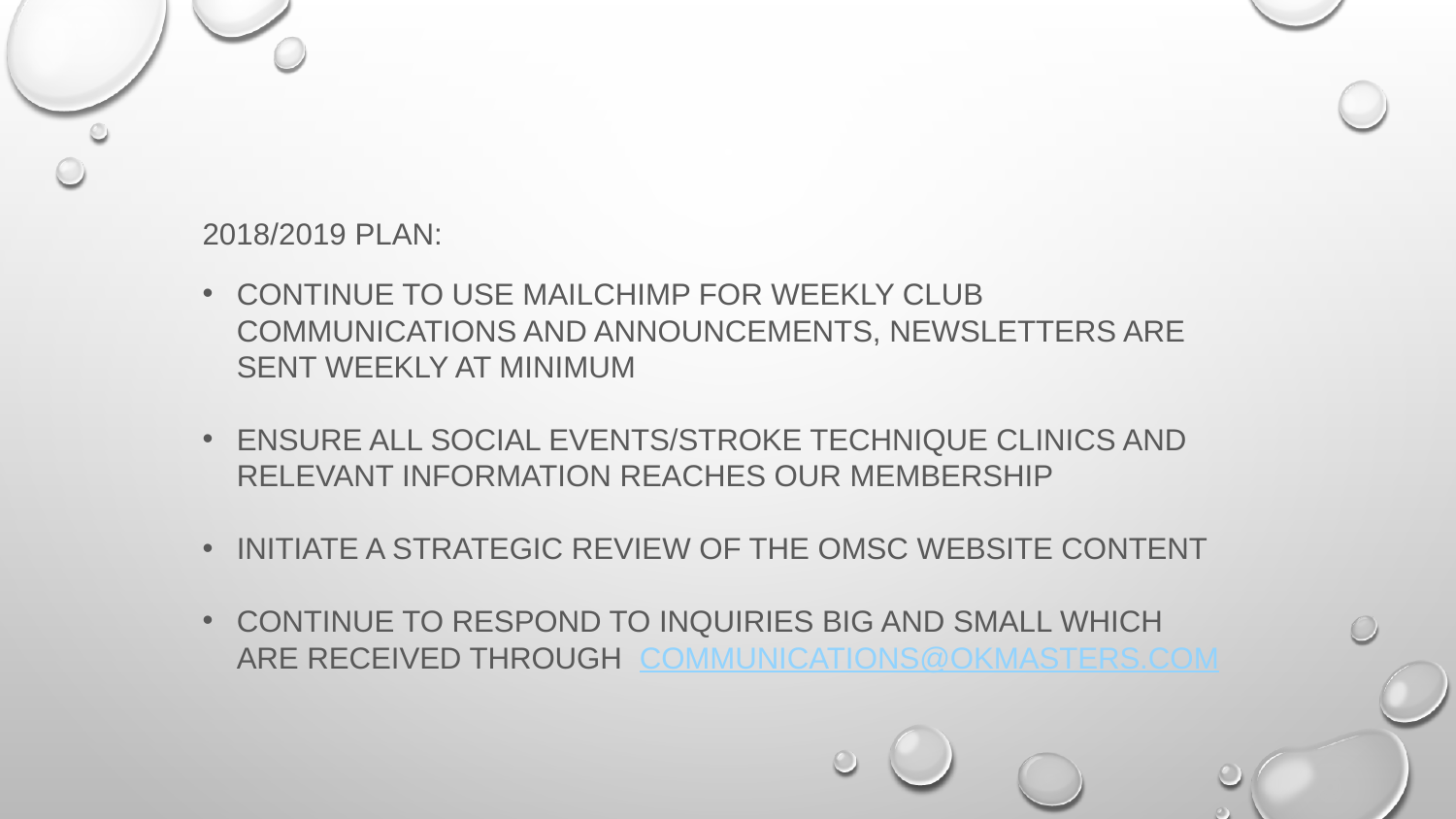

2018/2019 PLAN:
CONTINUE TO USE MAILCHIMP FOR WEEKLY CLUB COMMUNICATIONS AND ANNOUNCEMENTS, NEWSLETTERS ARE SENT WEEKLY AT MINIMUM

ENSURE ALL SOCIAL EVENTS/STROKE TECHNIQUE CLINICS AND RELEVANT INFORMATION REACHES OUR MEMBERSHIP

INITIATE A STRATEGIC REVIEW OF THE OMSC WEBSITE CONTENT

CONTINUE TO RESPOND TO INQUIRIES BIG AND SMALL WHICH ARE RECEIVED THROUGH  COMMUNICATIONS@OKMASTERS.COM